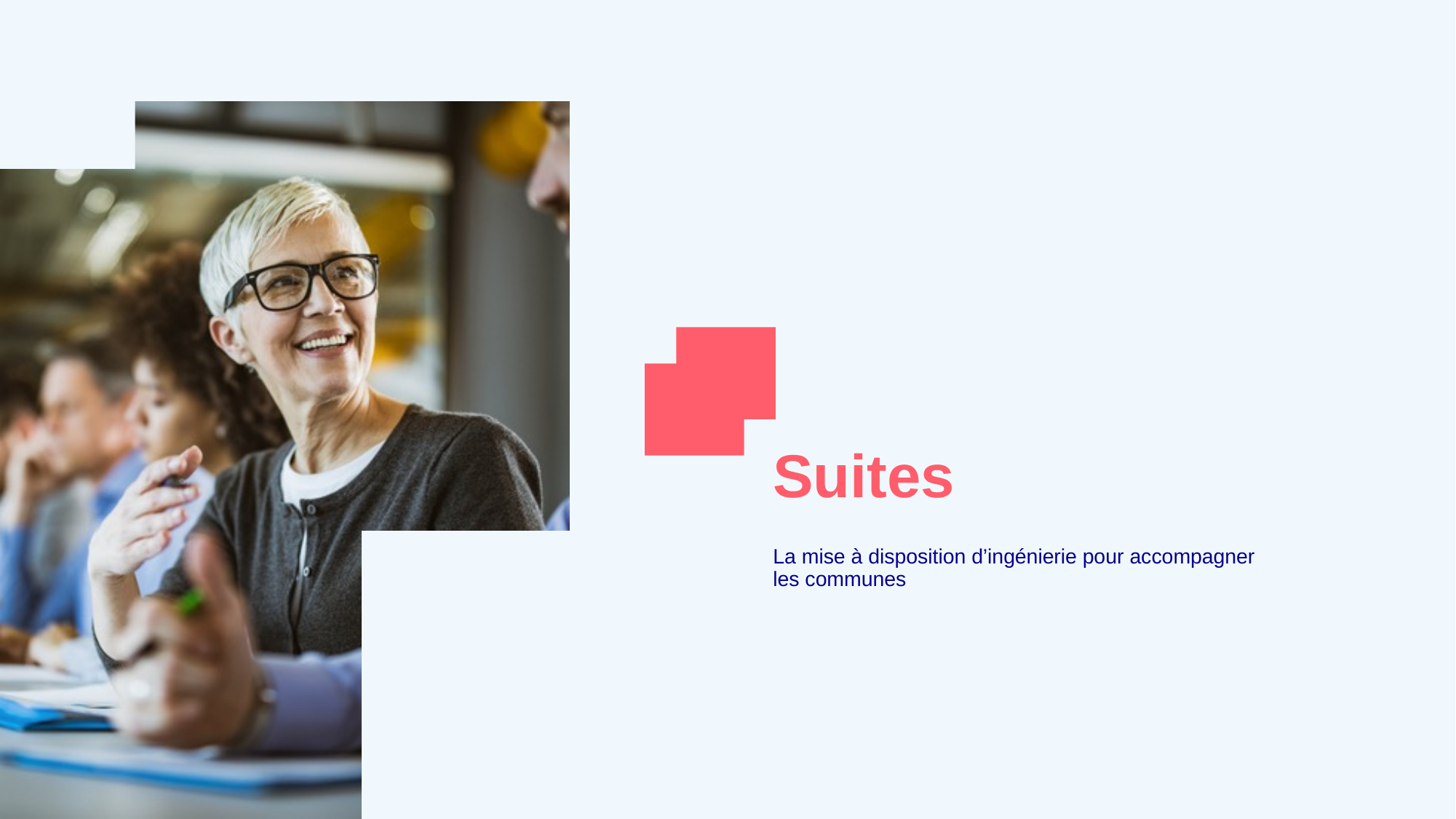

Suites

La mise à disposition d’ingénierie pour accompagner les communes